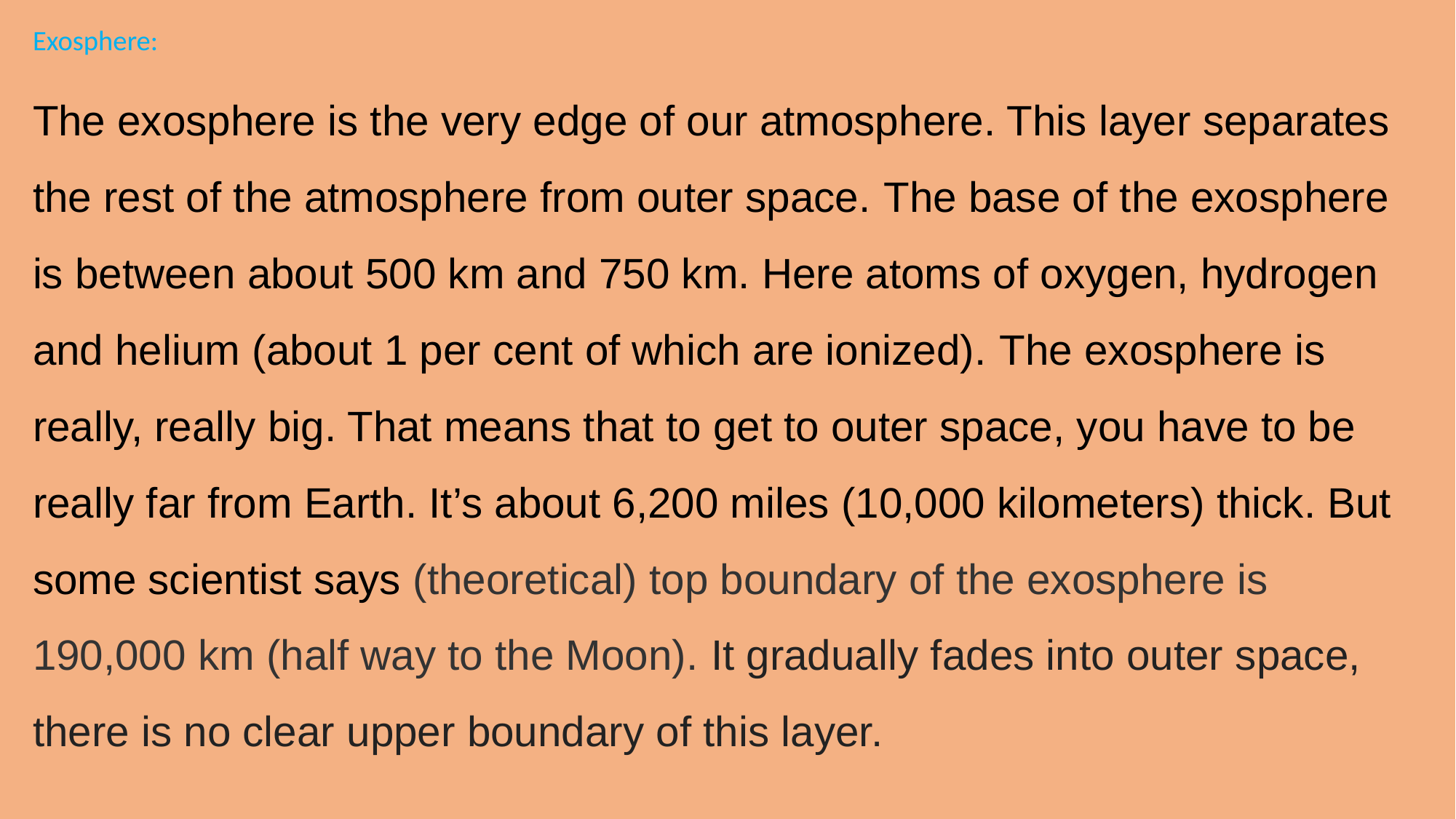

# Exosphere:
The exosphere is the very edge of our atmosphere. This layer separates the rest of the atmosphere from outer space. The base of the exosphere is between about 500 km and 750 km. Here atoms of oxygen, hydrogen and helium (about 1 per cent of which are ionized). The exosphere is really, really big. That means that to get to outer space, you have to be really far from Earth. It’s about 6,200 miles (10,000 kilometers) thick. But some scientist says (theoretical) top boundary of the exosphere is 190,000 km (half way to the Moon). It gradually fades into outer space, there is no clear upper boundary of this layer.